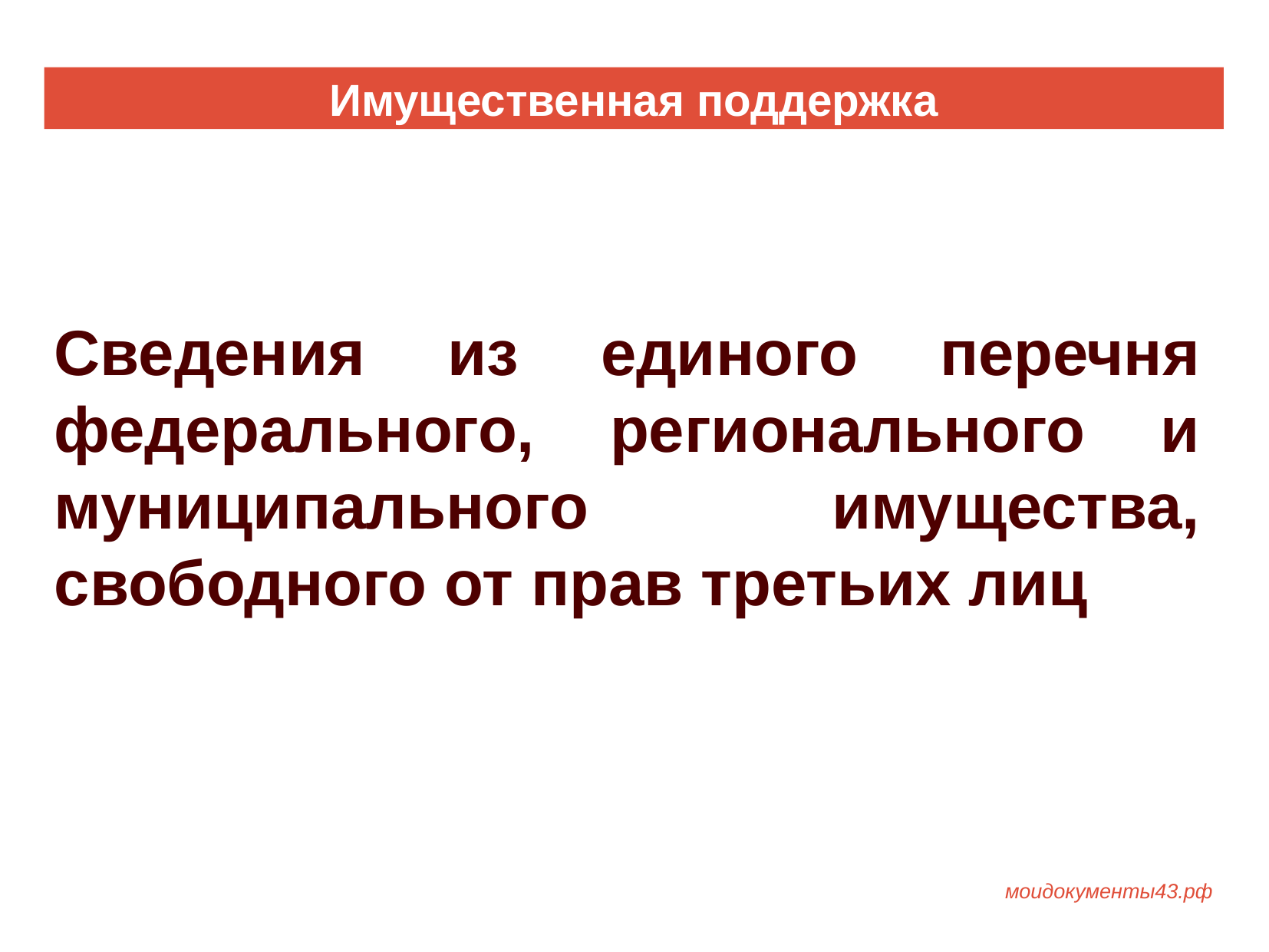

Имущественная поддержка
Сведения из единого перечня федерального, регионального и муниципального имущества, свободного от прав третьих лиц
моидокументы43.рф